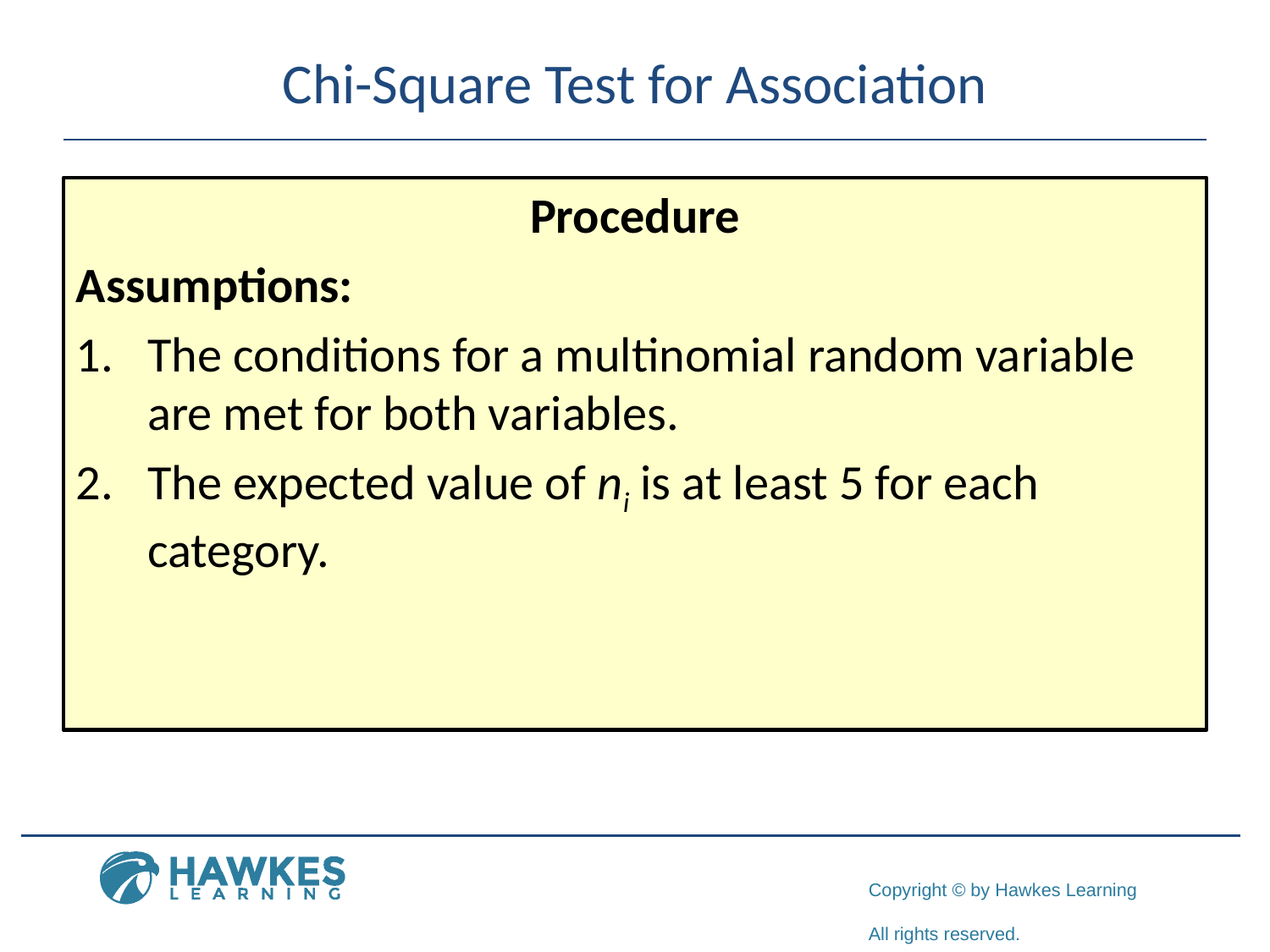

# Chi-Square Test for Association
Procedure
Assumptions:
The conditions for a multinomial random variable are met for both variables.
The expected value of ni is at least 5 for each category.